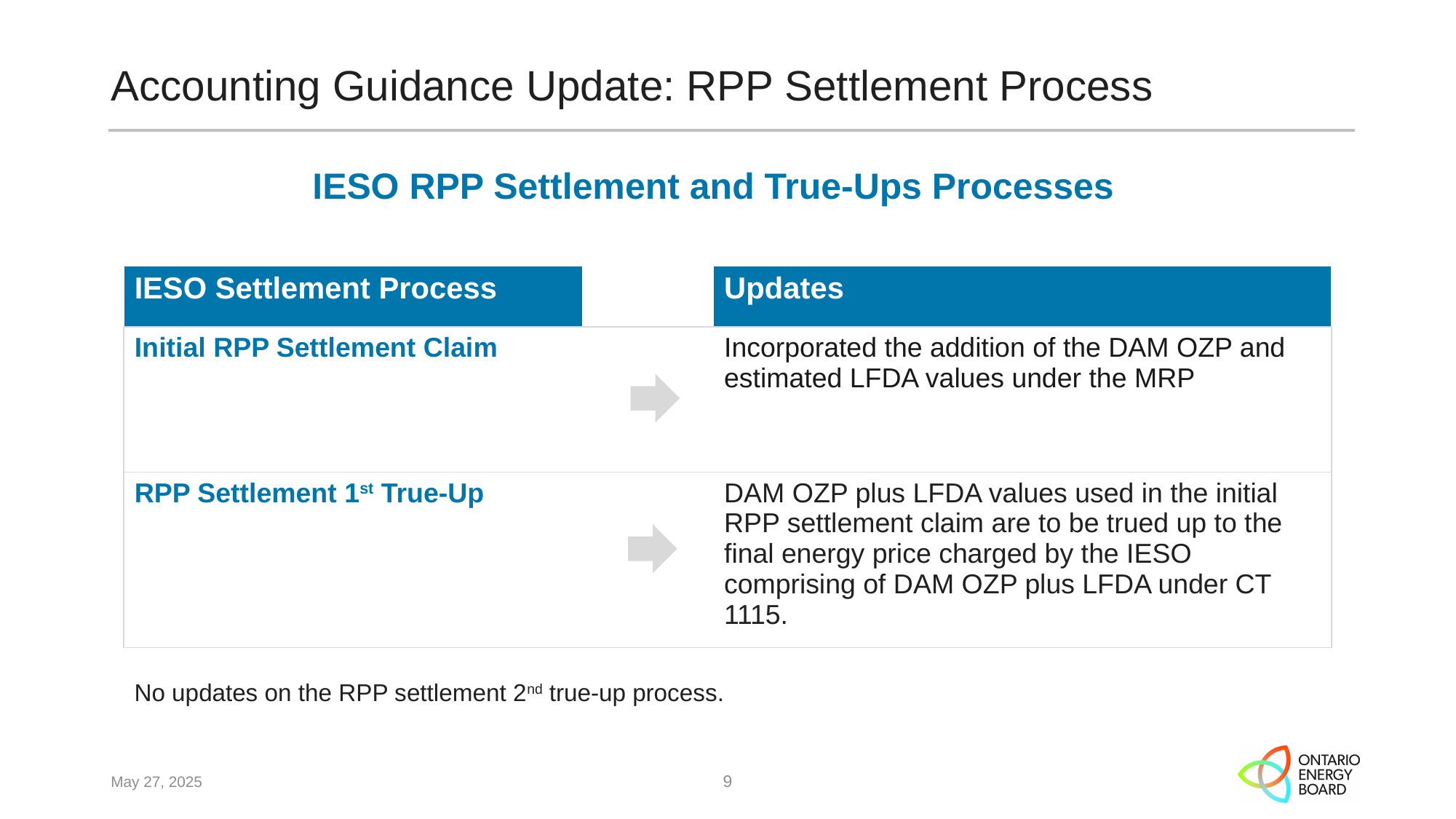

# Accounting Guidance Update: RPP Settlement Process
IESO RPP Settlement and True-Ups Processes
| IESO Settlement Process |  | Updates |
| --- | --- | --- |
| Initial RPP Settlement Claim |  | Incorporated the addition of the DAM OZP and estimated LFDA values under the MRP |
| RPP Settlement 1st True-Up |  | DAM OZP plus LFDA values used in the initial RPP settlement claim are to be trued up to the final energy price charged by the IESO comprising of DAM OZP plus LFDA under CT 1115. |

No updates on the RPP settlement 2nd true-up process.
May 27, 2025
9